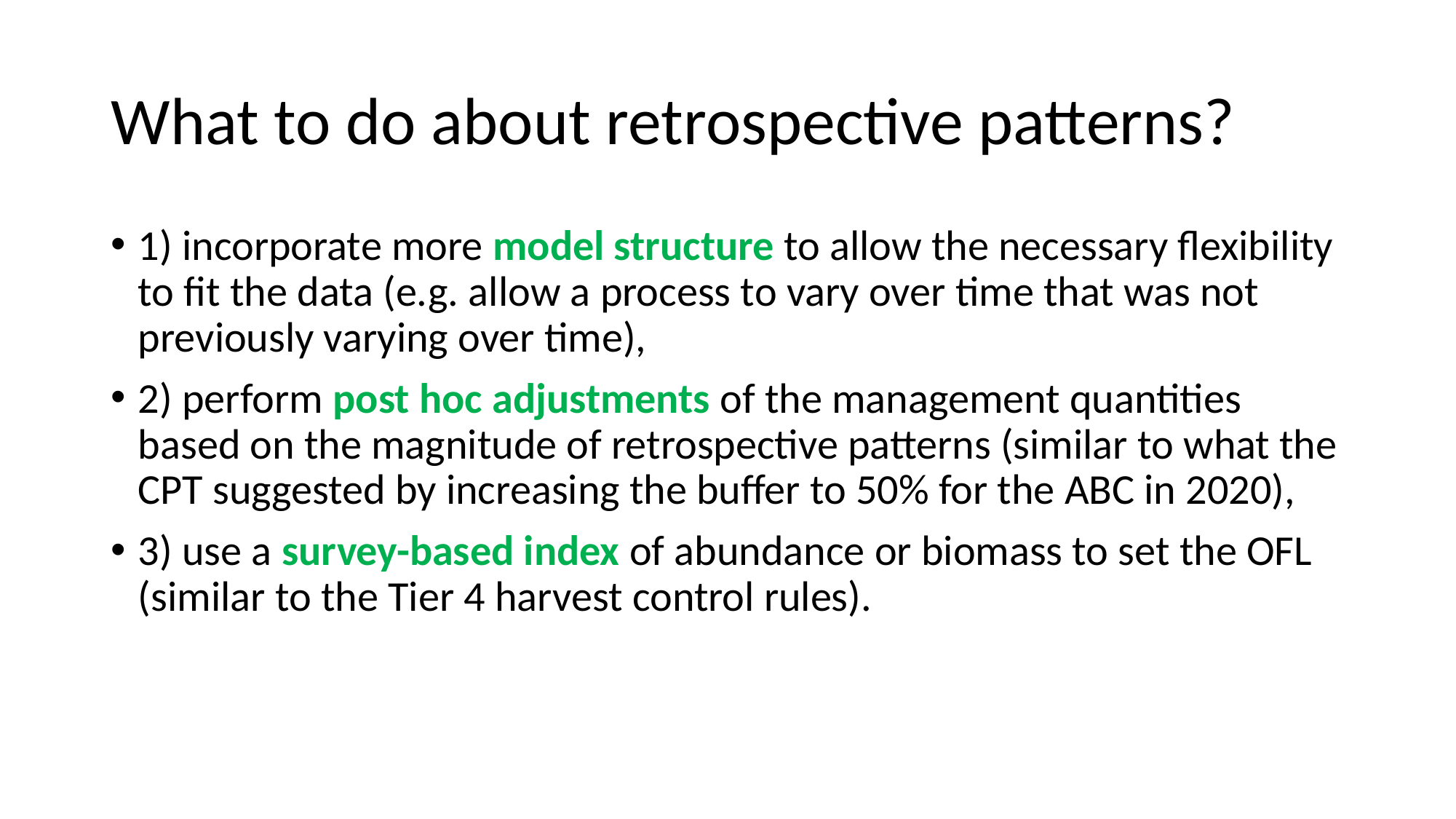

# What to do about retrospective patterns?
1) incorporate more model structure to allow the necessary flexibility to fit the data (e.g. allow a process to vary over time that was not previously varying over time),
2) perform post hoc adjustments of the management quantities based on the magnitude of retrospective patterns (similar to what the CPT suggested by increasing the buffer to 50% for the ABC in 2020),
3) use a survey-based index of abundance or biomass to set the OFL (similar to the Tier 4 harvest control rules).